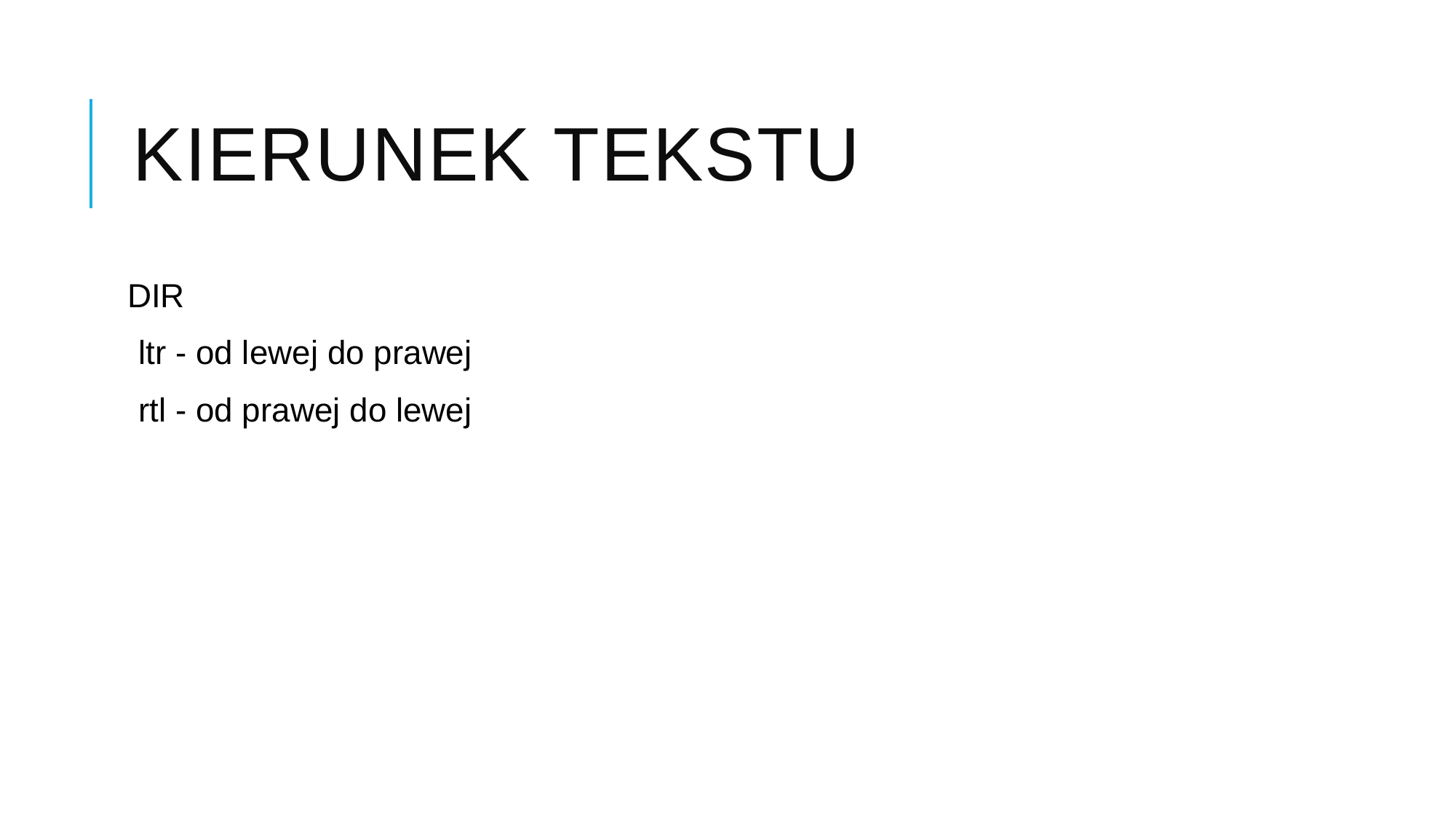

# Kierunek tekstu
DIR
ltr - od lewej do prawej
rtl - od prawej do lewej